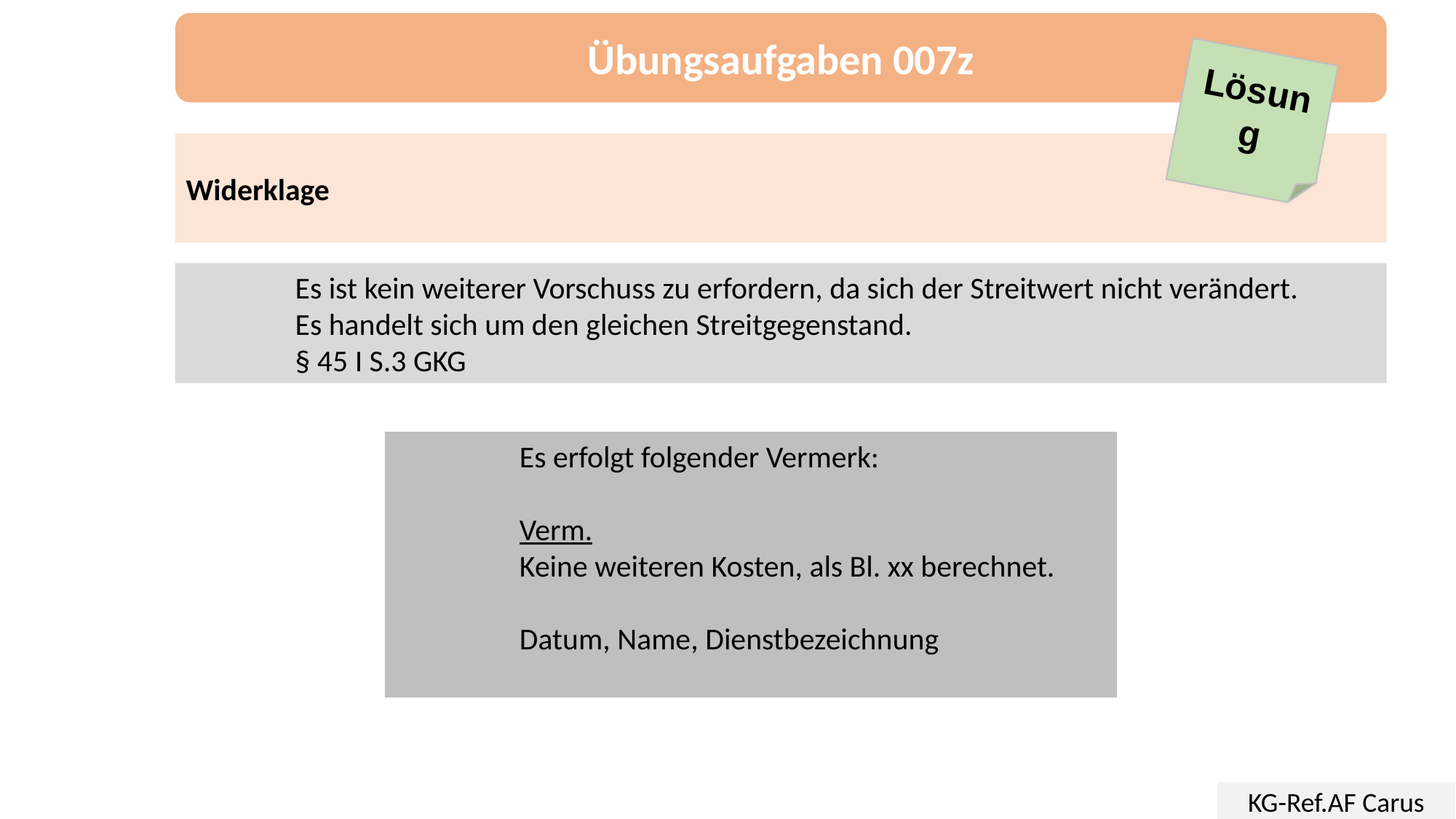

Übungsaufgaben 007z
Lösung
Widerklage
	Es ist kein weiterer Vorschuss zu erfordern, da sich der Streitwert nicht verändert.
	Es handelt sich um den gleichen Streitgegenstand.
	§ 45 I S.3 GKG
Es erfolgt folgender Vermerk:

Verm.
Keine weiteren Kosten, als Bl. xx berechnet.

Datum, Name, Dienstbezeichnung

KG-Ref.AF Carus